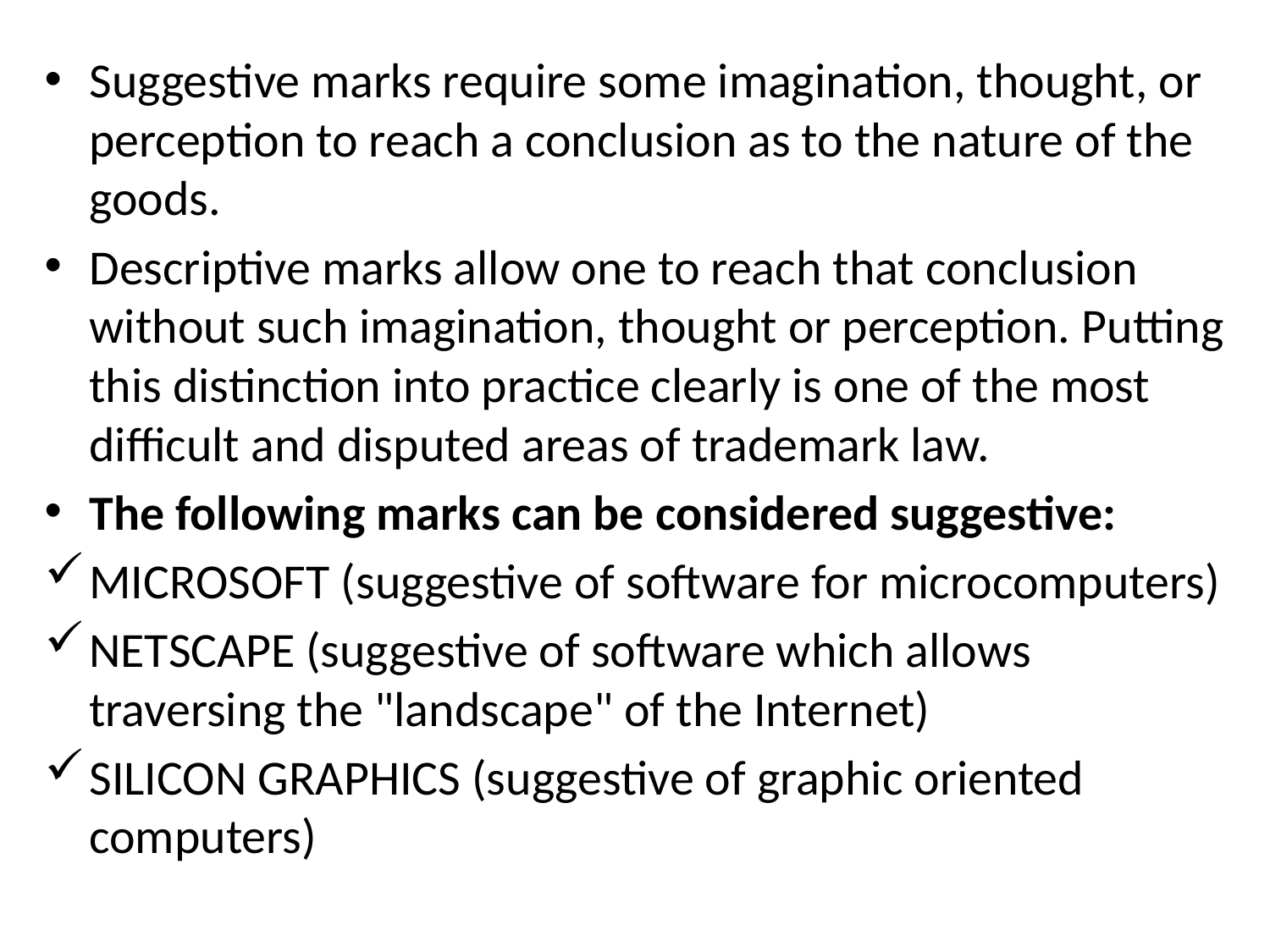

Suggestive marks require some imagination, thought, or perception to reach a conclusion as to the nature of the goods.
Descriptive marks allow one to reach that conclusion without such imagination, thought or perception. Putting this distinction into practice clearly is one of the most difficult and disputed areas of trademark law.
The following marks can be considered suggestive:
MICROSOFT (suggestive of software for microcomputers)
NETSCAPE (suggestive of software which allows traversing the "landscape" of the Internet)
SILICON GRAPHICS (suggestive of graphic oriented computers)